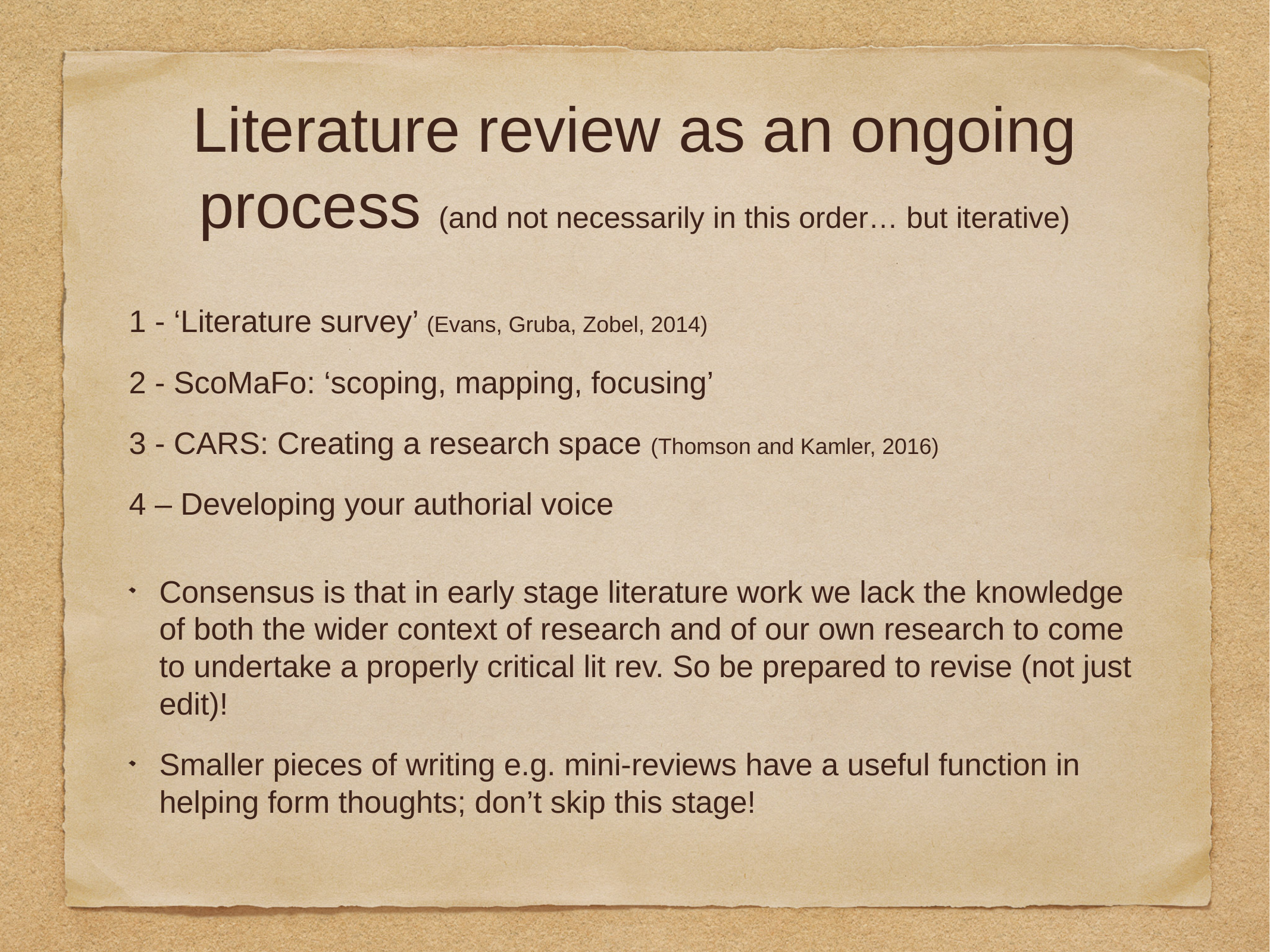

# Literature review as an ongoing process (and not necessarily in this order… but iterative)
1 - ‘Literature survey’ (Evans, Gruba, Zobel, 2014)
2 - ScoMaFo: ‘scoping, mapping, focusing’
3 - CARS: Creating a research space (Thomson and Kamler, 2016)
4 – Developing your authorial voice
Consensus is that in early stage literature work we lack the knowledge of both the wider context of research and of our own research to come to undertake a properly critical lit rev. So be prepared to revise (not just edit)!
Smaller pieces of writing e.g. mini-reviews have a useful function in helping form thoughts; don’t skip this stage!